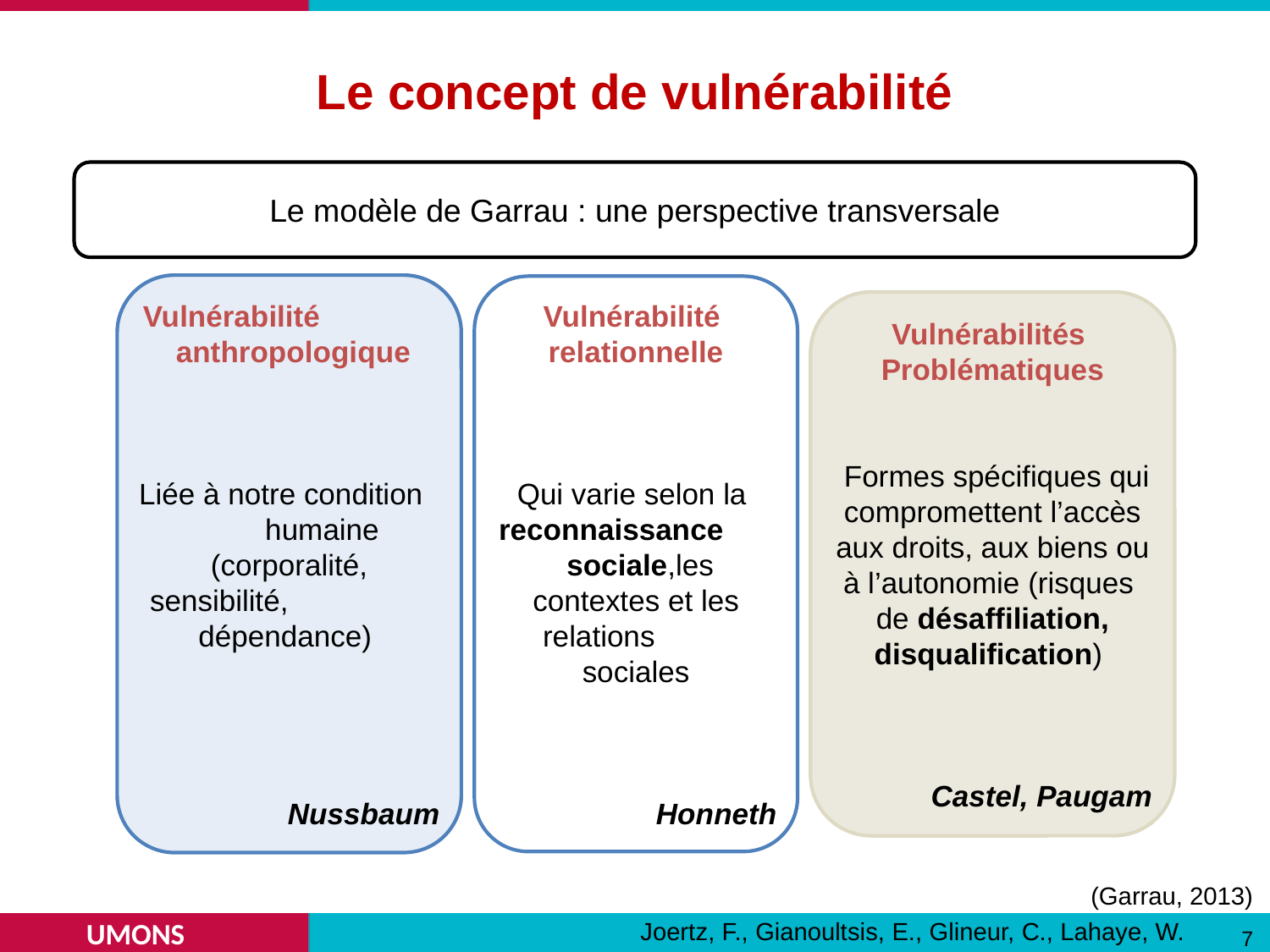

Le concept de vulnérabilité

Le modèle de Garrau : une perspective transversale

Vulnérabilités
Problématiques

 Formes spécifiques qui compromettent l’accès aux droits, aux biens ou à l’autonomie (risques  de désaffiliation,
disqualification)

 Castel, Paugam
Vulnérabilité                anthropologique

Liée à notre condition           humaine (corporalité, sensibilité,                  dépendance)

Nussbaum
Vulnérabilité
relationnelle

Qui varie selon la
reconnaissance        sociale,les contextes et les relations          sociales

Honneth
(Garrau, 2013)
Joertz, F., Gianoultsis, E., Glineur, C., Lahaye, W.
UMONS
7